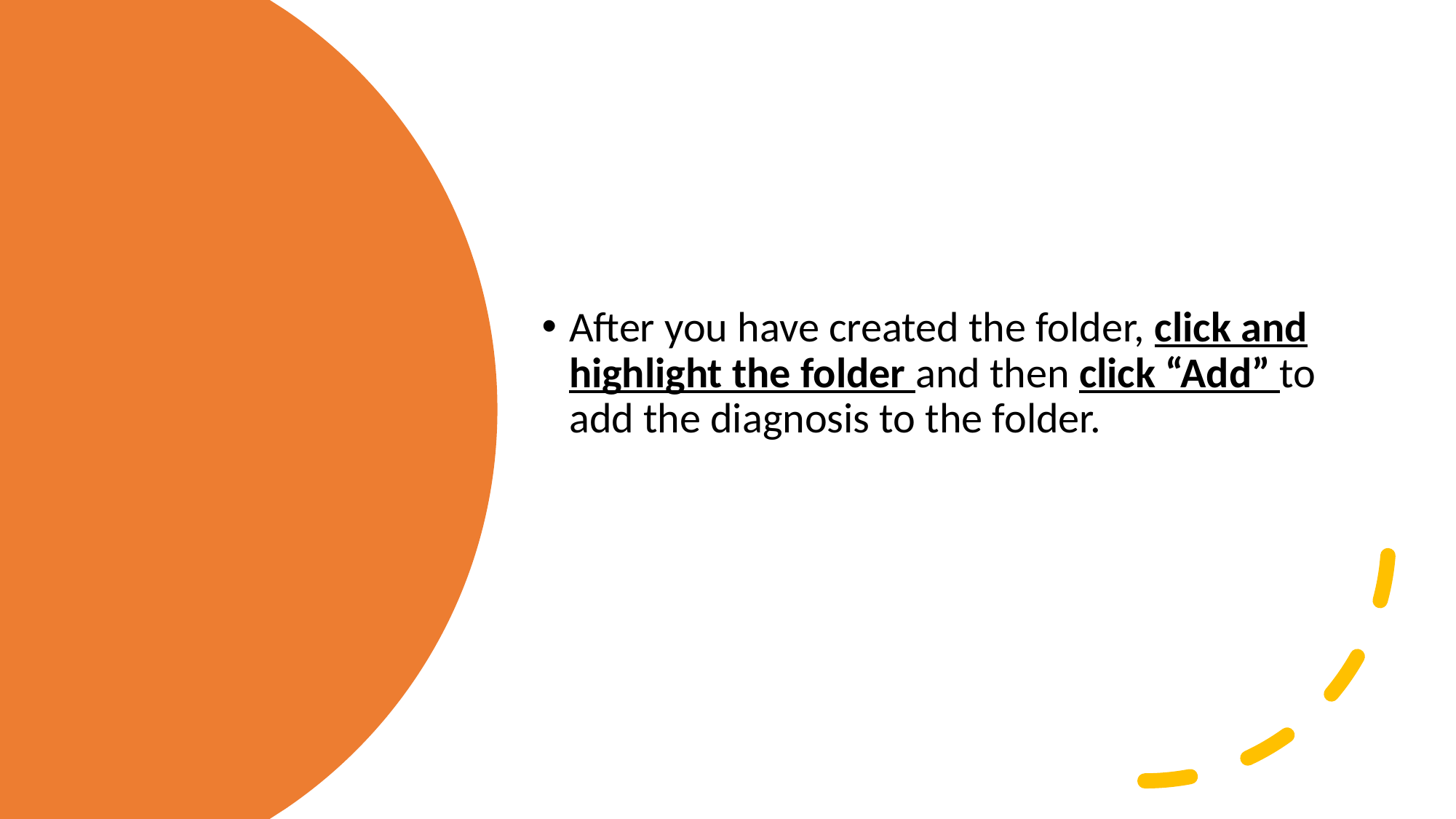

After you have created the folder, click and highlight the folder and then click “Add” to add the diagnosis to the folder.

#